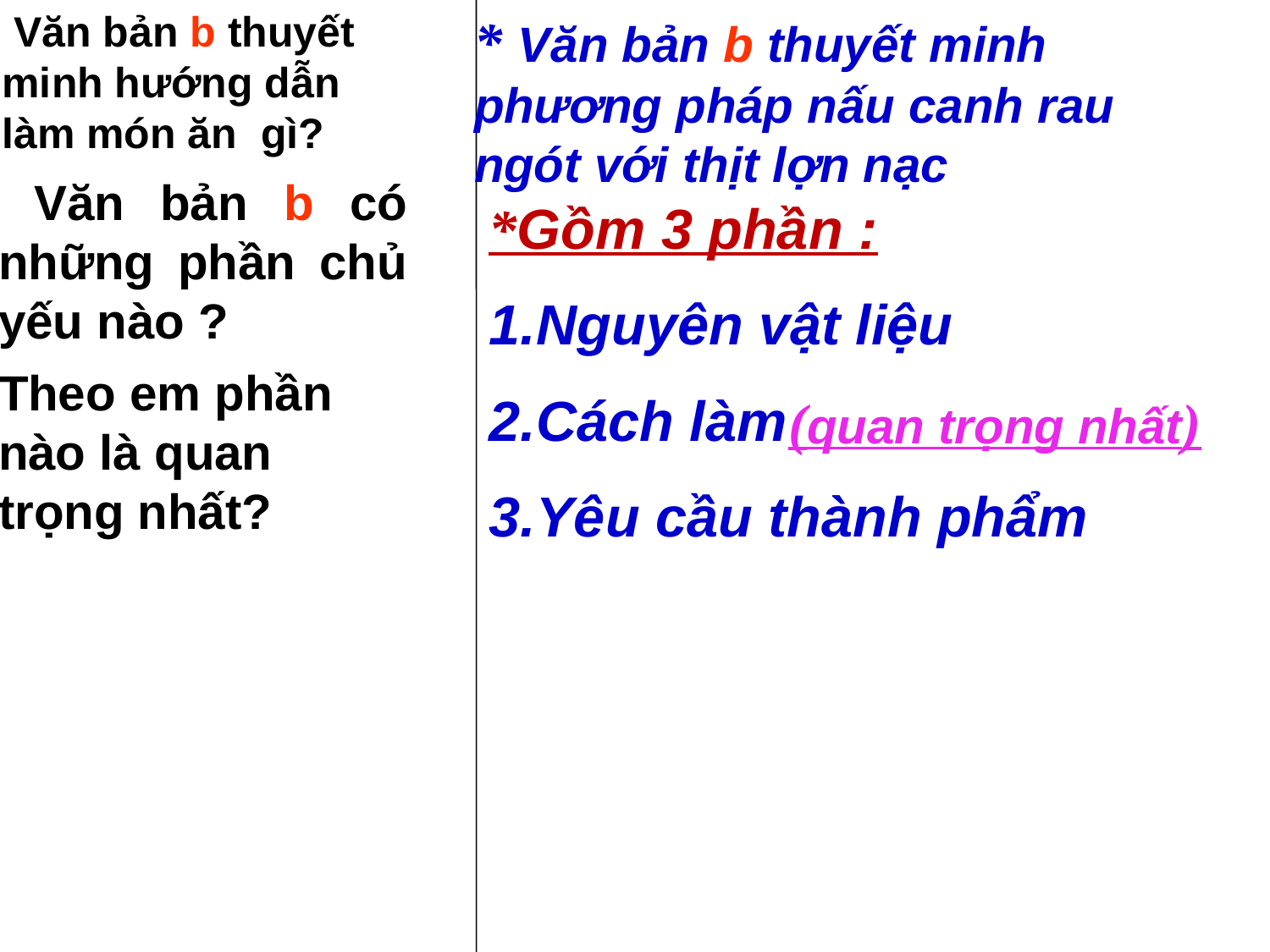

* Văn bản b thuyết minh phương pháp nấu canh rau ngót với thịt lợn nạc

 Văn bản b thuyết minh hướng dẫn làm món ăn  gì?
 Văn bản b có những phần chủ yếu nào ?
*Gồm 3 phần :
Nguyên vật liệu
Cách làm
Yêu cầu thành phẩm
Theo em phần nào là quan trọng nhất?
(quan trọng nhất)